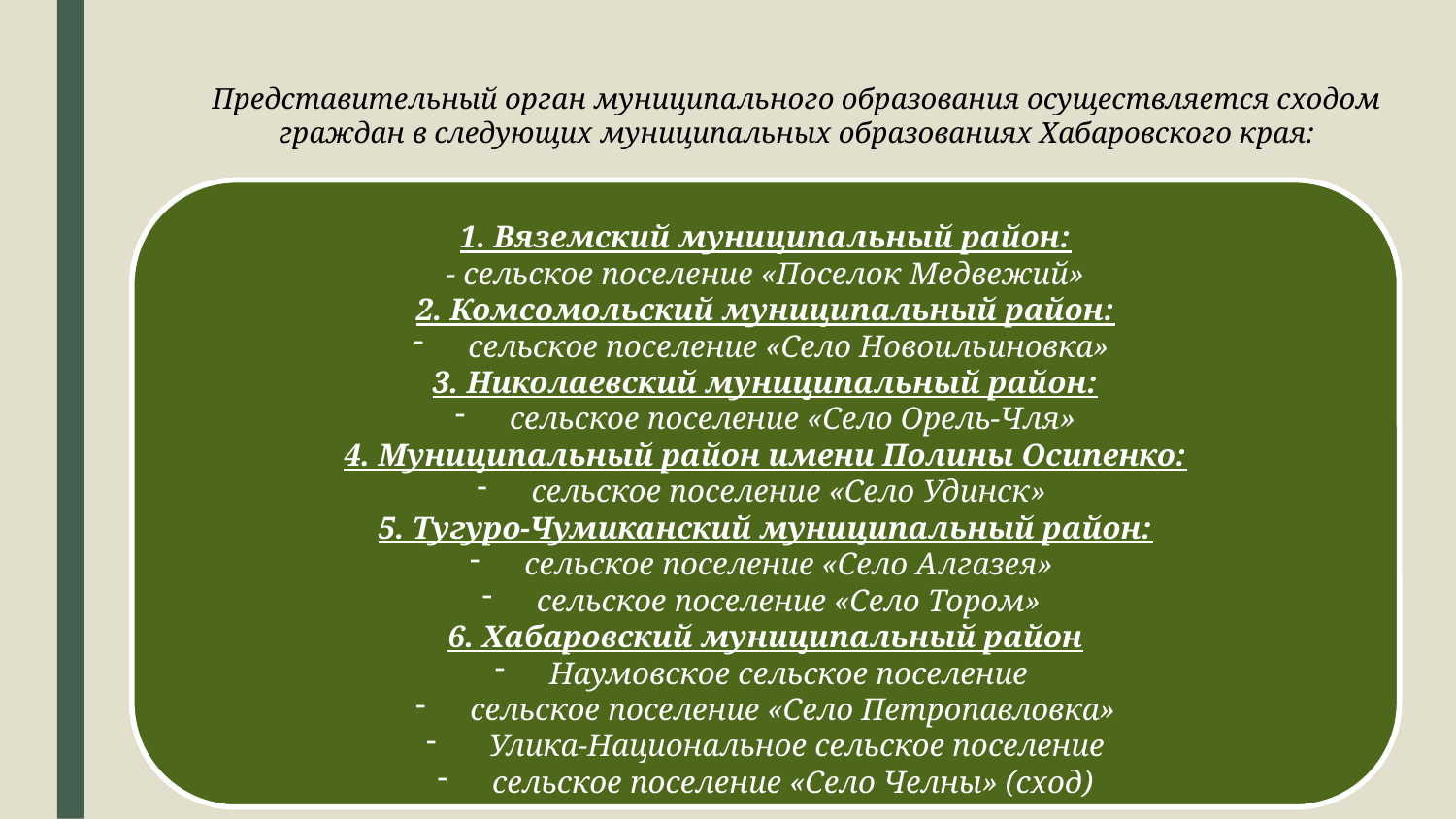

Представительный орган муниципального образования осуществляется сходом граждан в следующих муниципальных образованиях Хабаровского края:
1. Вяземский муниципальный район:
- сельское поселение «Поселок Медвежий»
2. Комсомольский муниципальный район:
сельское поселение «Село Новоильиновка»
3. Николаевский муниципальный район:
сельское поселение «Село Орель-Чля»
4. Муниципальный район имени Полины Осипенко:
сельское поселение «Село Удинск»
5. Тугуро-Чумиканский муниципальный район:
сельское поселение «Село Алгазея»
сельское поселение «Село Тором»
6. Хабаровский муниципальный район
Наумовское сельское поселение
сельское поселение «Село Петропавловка»
 Улика-Национальное сельское поселение
сельское поселение «Село Челны» (сход)